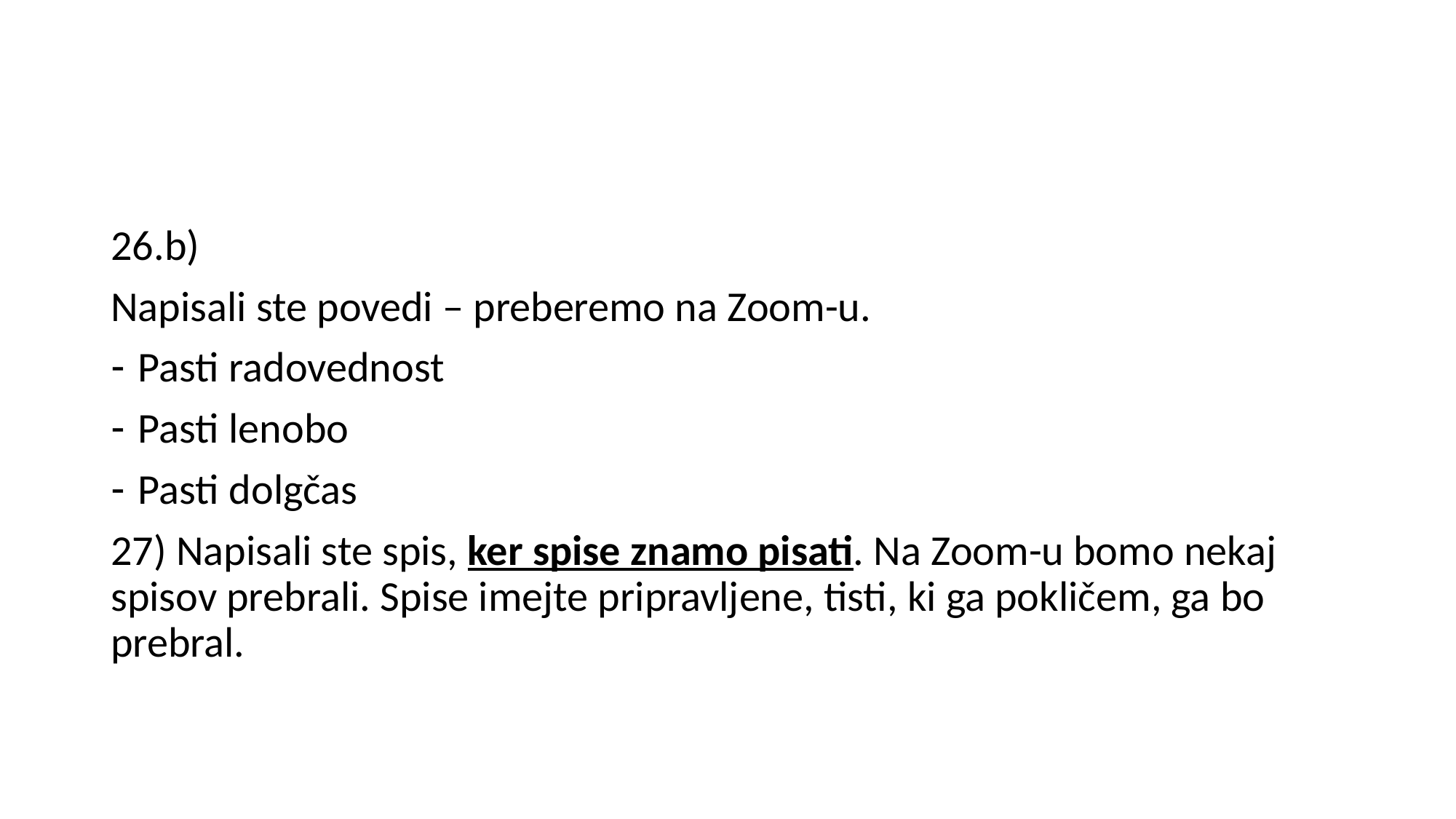

#
26.b)
Napisali ste povedi – preberemo na Zoom-u.
Pasti radovednost
Pasti lenobo
Pasti dolgčas
27) Napisali ste spis, ker spise znamo pisati. Na Zoom-u bomo nekaj spisov prebrali. Spise imejte pripravljene, tisti, ki ga pokličem, ga bo prebral.